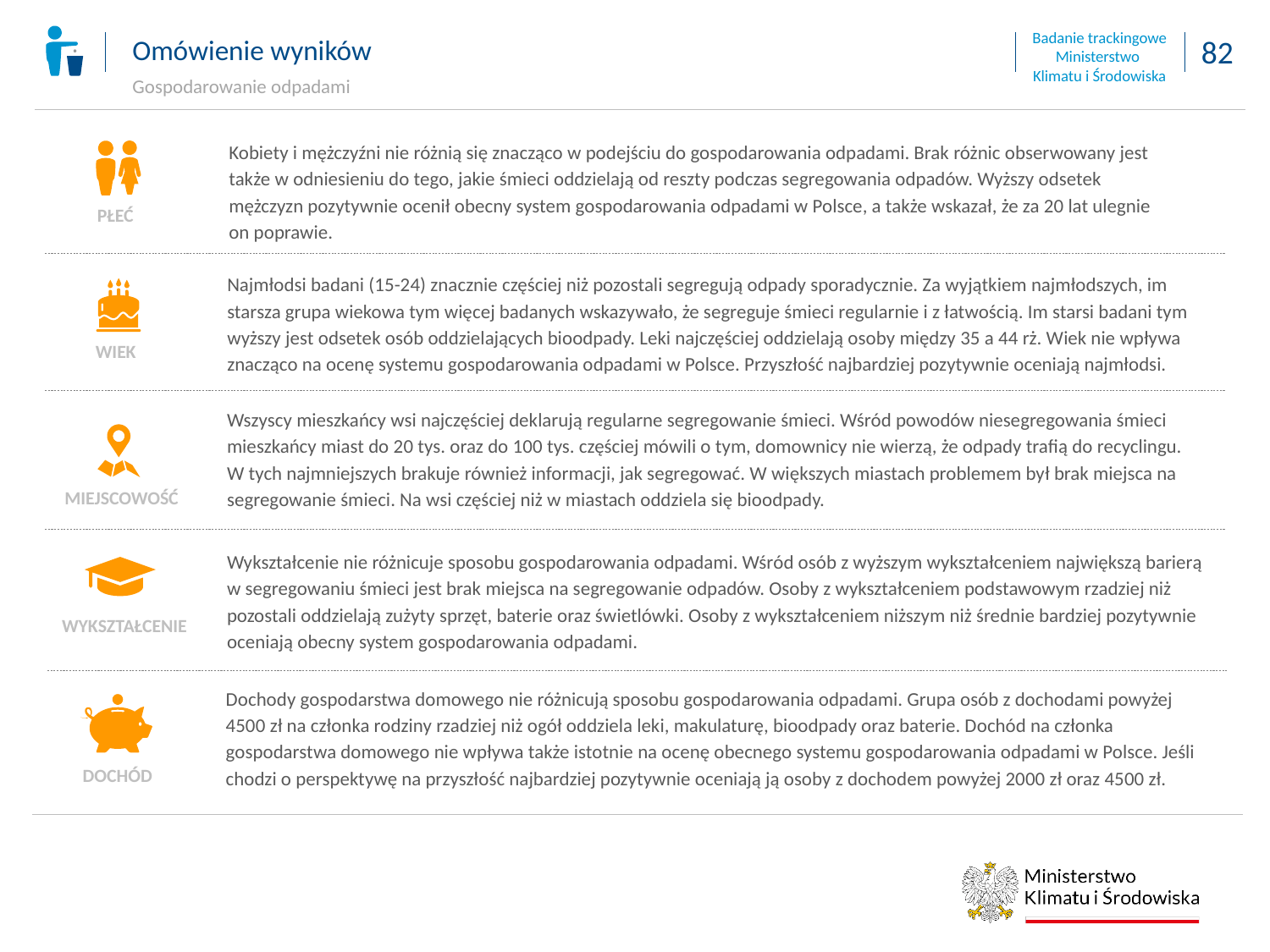

Omówienie wyników
Gospodarowanie odpadami
Kobiety i mężczyźni nie różnią się znacząco w podejściu do gospodarowania odpadami. Brak różnic obserwowany jest także w odniesieniu do tego, jakie śmieci oddzielają od reszty podczas segregowania odpadów. Wyższy odsetek mężczyzn pozytywnie ocenił obecny system gospodarowania odpadami w Polsce, a także wskazał, że za 20 lat ulegnie on poprawie.

PŁEĆ
Najmłodsi badani (15-24) znacznie częściej niż pozostali segregują odpady sporadycznie. Za wyjątkiem najmłodszych, im starsza grupa wiekowa tym więcej badanych wskazywało, że segreguje śmieci regularnie i z łatwością. Im starsi badani tym wyższy jest odsetek osób oddzielających bioodpady. Leki najczęściej oddzielają osoby między 35 a 44 rż. Wiek nie wpływa znacząco na ocenę systemu gospodarowania odpadami w Polsce. Przyszłość najbardziej pozytywnie oceniają najmłodsi.

WIEK
Wszyscy mieszkańcy wsi najczęściej deklarują regularne segregowanie śmieci. Wśród powodów niesegregowania śmieci mieszkańcy miast do 20 tys. oraz do 100 tys. częściej mówili o tym, domownicy nie wierzą, że odpady trafią do recyclingu.
W tych najmniejszych brakuje również informacji, jak segregować. W większych miastach problemem był brak miejsca na segregowanie śmieci. Na wsi częściej niż w miastach oddziela się bioodpady.

MIEJSCOWOŚĆ

Wykształcenie nie różnicuje sposobu gospodarowania odpadami. Wśród osób z wyższym wykształceniem największą barierą w segregowaniu śmieci jest brak miejsca na segregowanie odpadów. Osoby z wykształceniem podstawowym rzadziej niż pozostali oddzielają zużyty sprzęt, baterie oraz świetlówki. Osoby z wykształceniem niższym niż średnie bardziej pozytywnie oceniają obecny system gospodarowania odpadami.
WYKSZTAŁCENIE
Dochody gospodarstwa domowego nie różnicują sposobu gospodarowania odpadami. Grupa osób z dochodami powyżej 4500 zł na członka rodziny rzadziej niż ogół oddziela leki, makulaturę, bioodpady oraz baterie. Dochód na członka gospodarstwa domowego nie wpływa także istotnie na ocenę obecnego systemu gospodarowania odpadami w Polsce. Jeśli chodzi o perspektywę na przyszłość najbardziej pozytywnie oceniają ją osoby z dochodem powyżej 2000 zł oraz 4500 zł.

DOCHÓD